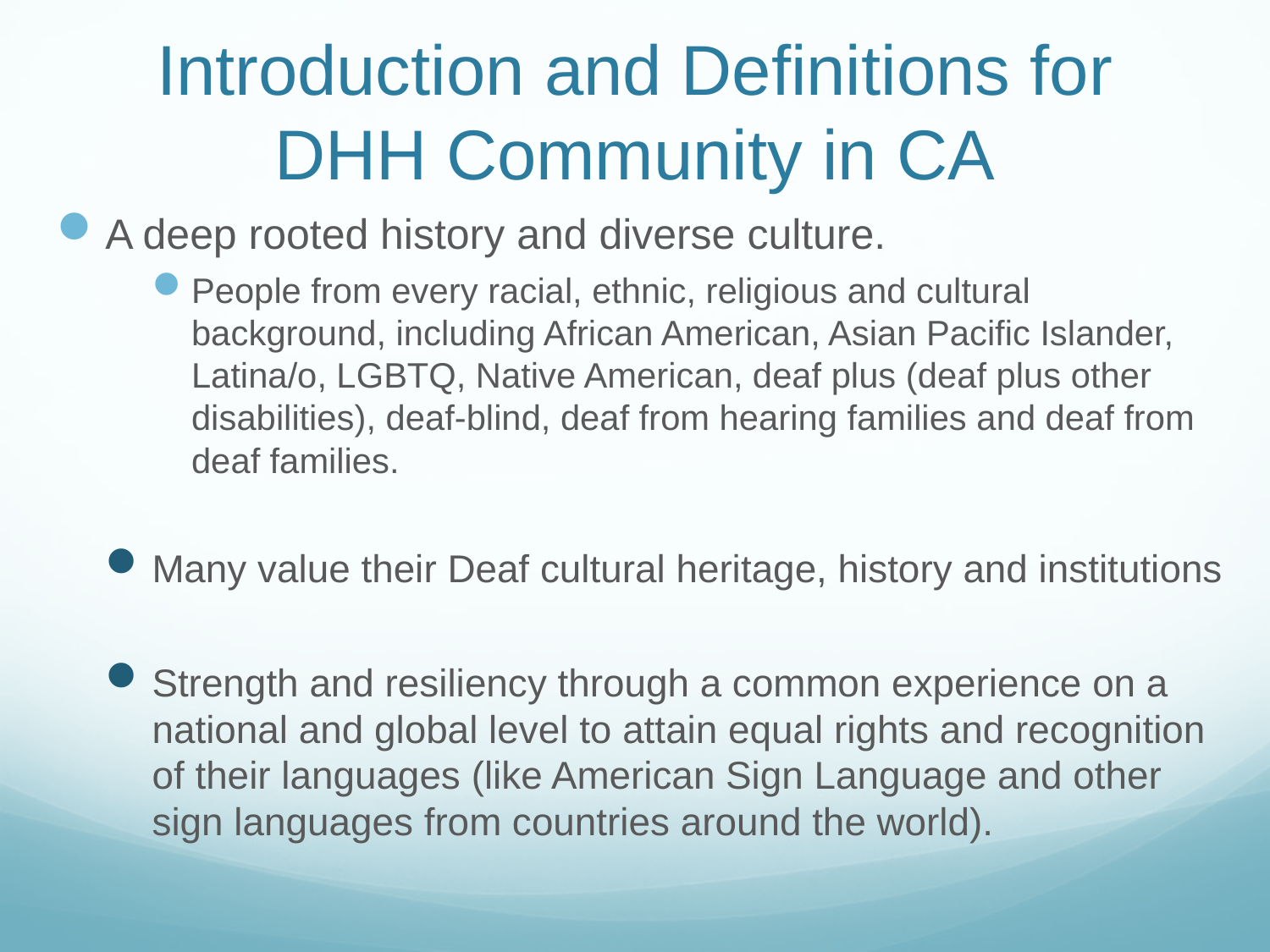

# Introduction and Definitions for DHH Community in CA
A deep rooted history and diverse culture.
People from every racial, ethnic, religious and cultural background, including African American, Asian Pacific Islander, Latina/o, LGBTQ, Native American, deaf plus (deaf plus other disabilities), deaf-blind, deaf from hearing families and deaf from deaf families.

Many value their Deaf cultural heritage, history and institutions

Strength and resiliency through a common experience on a national and global level to attain equal rights and recognition of their languages (like American Sign Language and other sign languages from countries around the world).